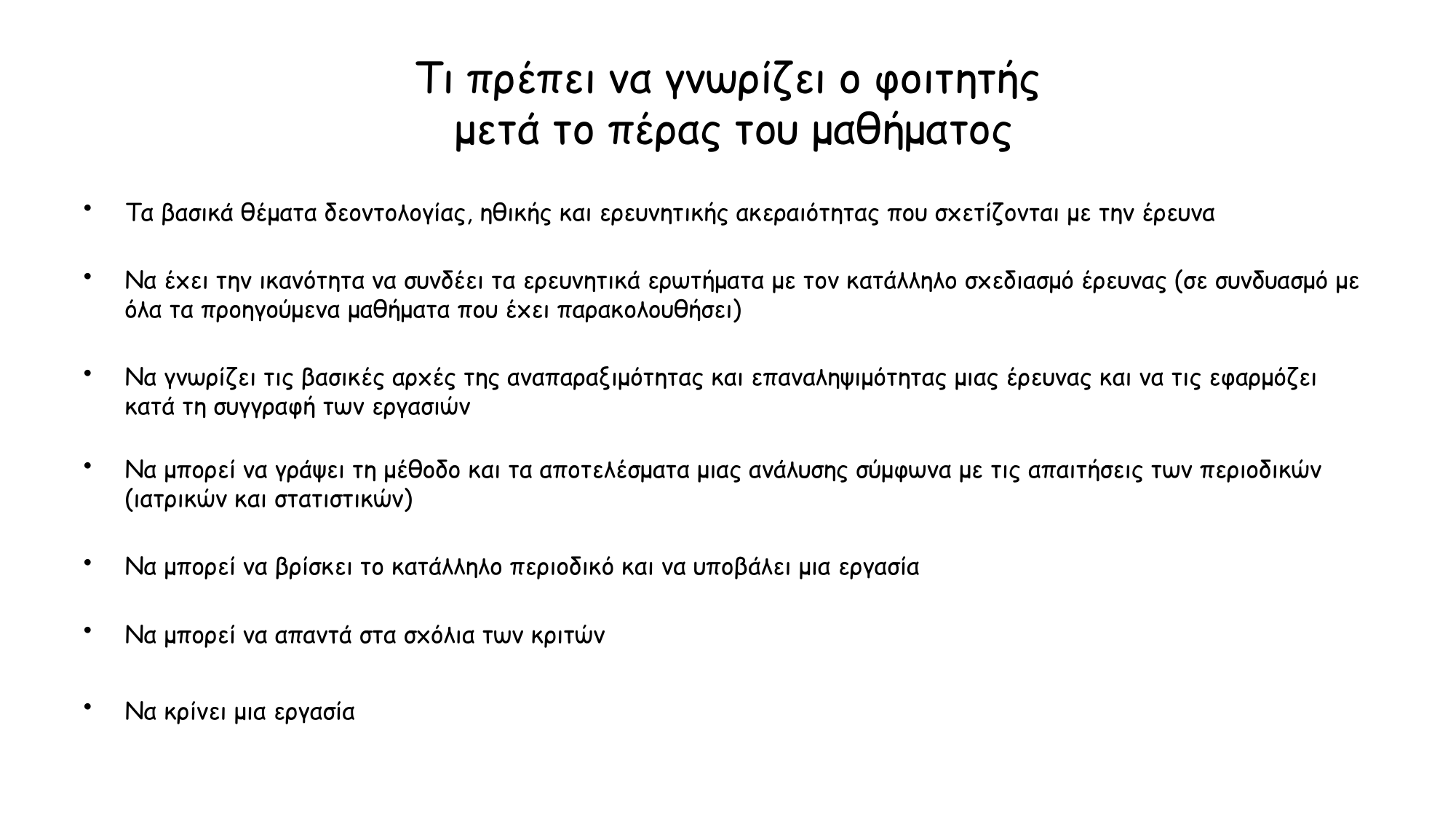

# Τι πρέπει να γνωρίζει ο φοιτητής μετά το πέρας του μαθήματος
Τα βασικά θέματα δεοντολογίας, ηθικής και ερευνητικής ακεραιότητας που σχετίζονται με την έρευνα

Να έχει την ικανότητα να συνδέει τα ερευνητικά ερωτήματα με τον κατάλληλο σχεδιασμό έρευνας (σε συνδυασμό με όλα τα προηγούμενα μαθήματα που έχει παρακολουθήσει)

Να γνωρίζει τις βασικές αρχές της αναπαραξιμότητας και επαναληψιμότητας μιας έρευνας και να τις εφαρμόζει κατά τη συγγραφή των εργασιών

Να μπορεί να γράψει τη μέθοδο και τα αποτελέσματα μιας ανάλυσης σύμφωνα με τις απαιτήσεις των περιοδικών (ιατρικών και στατιστικών)

Να μπορεί να βρίσκει το κατάλληλο περιοδικό και να υποβάλει μια εργασία

Να μπορεί να απαντά στα σχόλια των κριτών

Να κρίνει μια εργασία